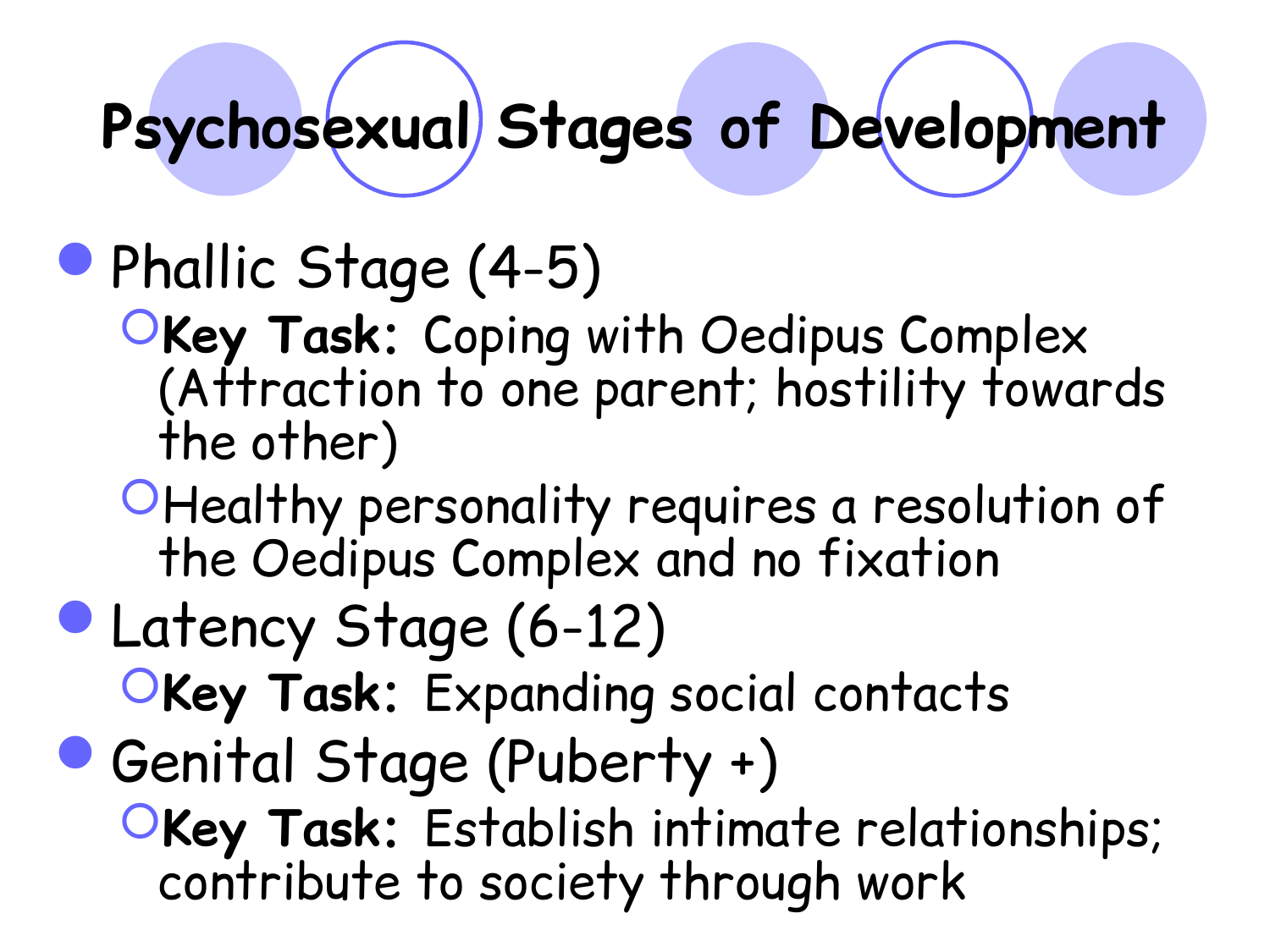

# Psychosexual Stages of Development
Phallic Stage (4-5)
Key Task: Coping with Oedipus Complex (Attraction to one parent; hostility towards the other)
Healthy personality requires a resolution of the Oedipus Complex and no fixation
Latency Stage (6-12)
Key Task: Expanding social contacts
Genital Stage (Puberty +)
Key Task: Establish intimate relationships; contribute to society through work